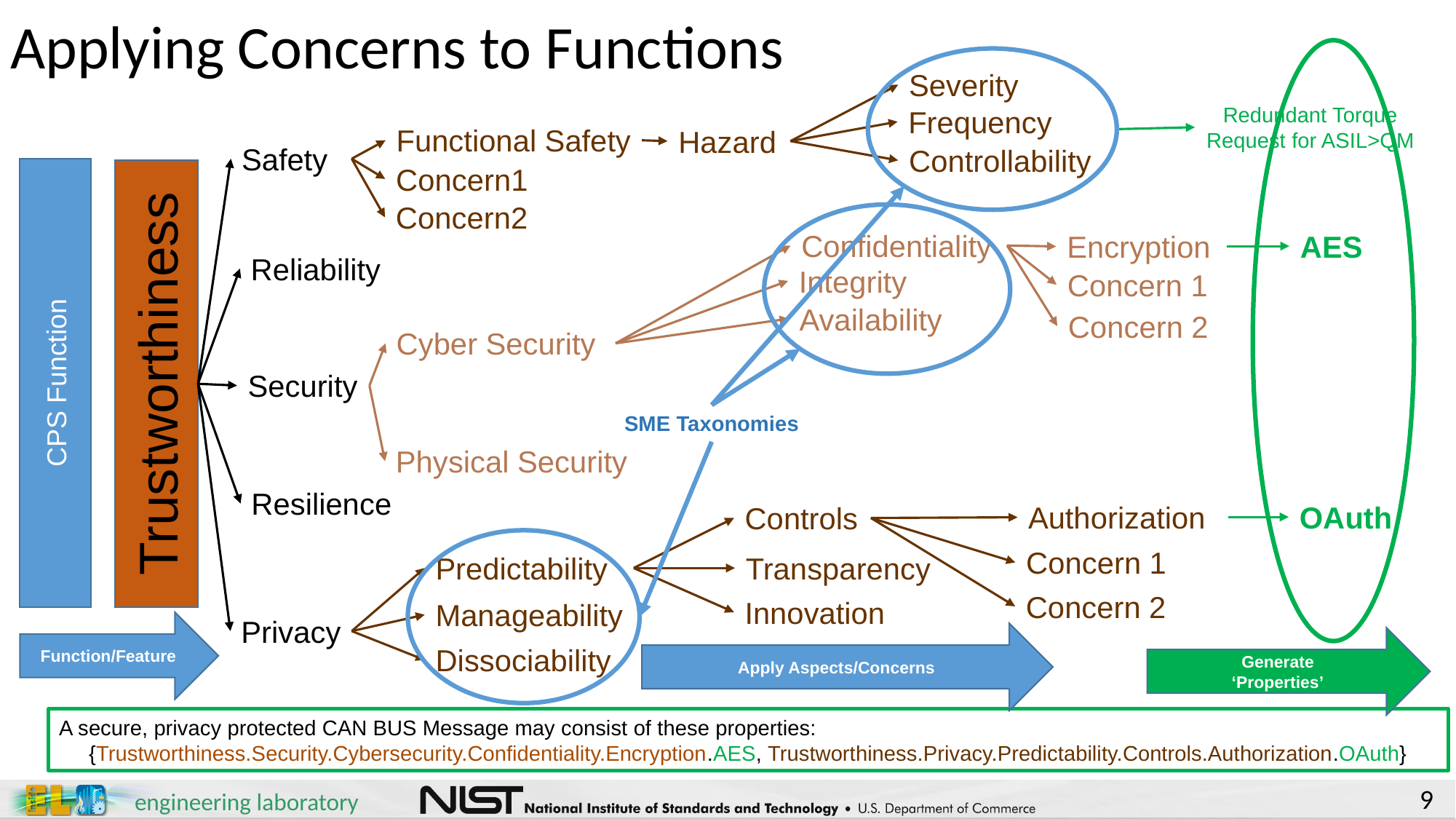

Applying Concerns to Functions

Redundant Torque Request for ASIL>QM
AES
OAuth
Generate
‘Properties’
A secure, privacy protected CAN BUS Message may consist of these properties:
     {Trustworthiness.Security.Cybersecurity.Confidentiality.Encryption.AES, Trustworthiness.Privacy.Predictability.Controls.Authorization.OAuth}

Severity
Frequency
Functional Safety
Hazard
Safety
Controllability
Concern1
Concern2

Confidentiality
Encryption
Reliability
Integrity
Availability
Cyber Security
Trustworthiness
Security
SME Taxonomies
Physical Security
Resilience
Authorization
Controls

Concern 1
Predictability
Transparency
Concern 2
Innovation
Manageability
Privacy
Apply Aspects/Concerns
Dissociability
Concern 1
Concern 2
CPS Function
Function/Feature
9